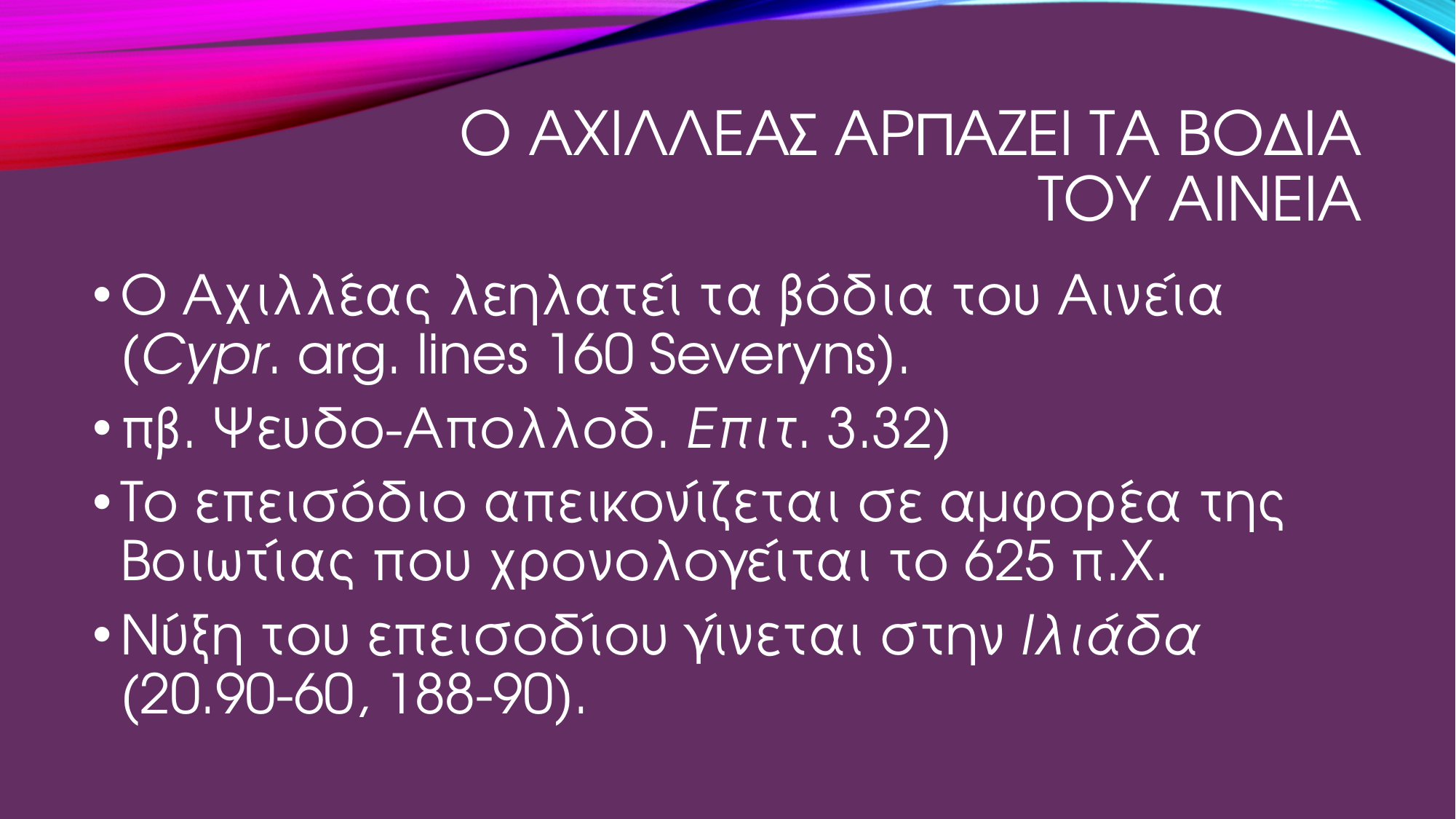

# ο αχιλλεασ αρπαζει τα βοδια του αινεια
Ο Αχιλλέας λεηλατεί τα βόδια του Αινεία (Cypr. arg. lines 160 Severyns).
πβ. Ψευδο-Απολλοδ. Επιτ. 3.32)
Το επεισόδιο απεικονίζεται σε αμφορέα της Βοιωτίας που χρονολογείται το 625 π.Χ.
Νύξη του επεισοδίου γίνεται στην Ιλιάδα (20.90-60, 188-90).